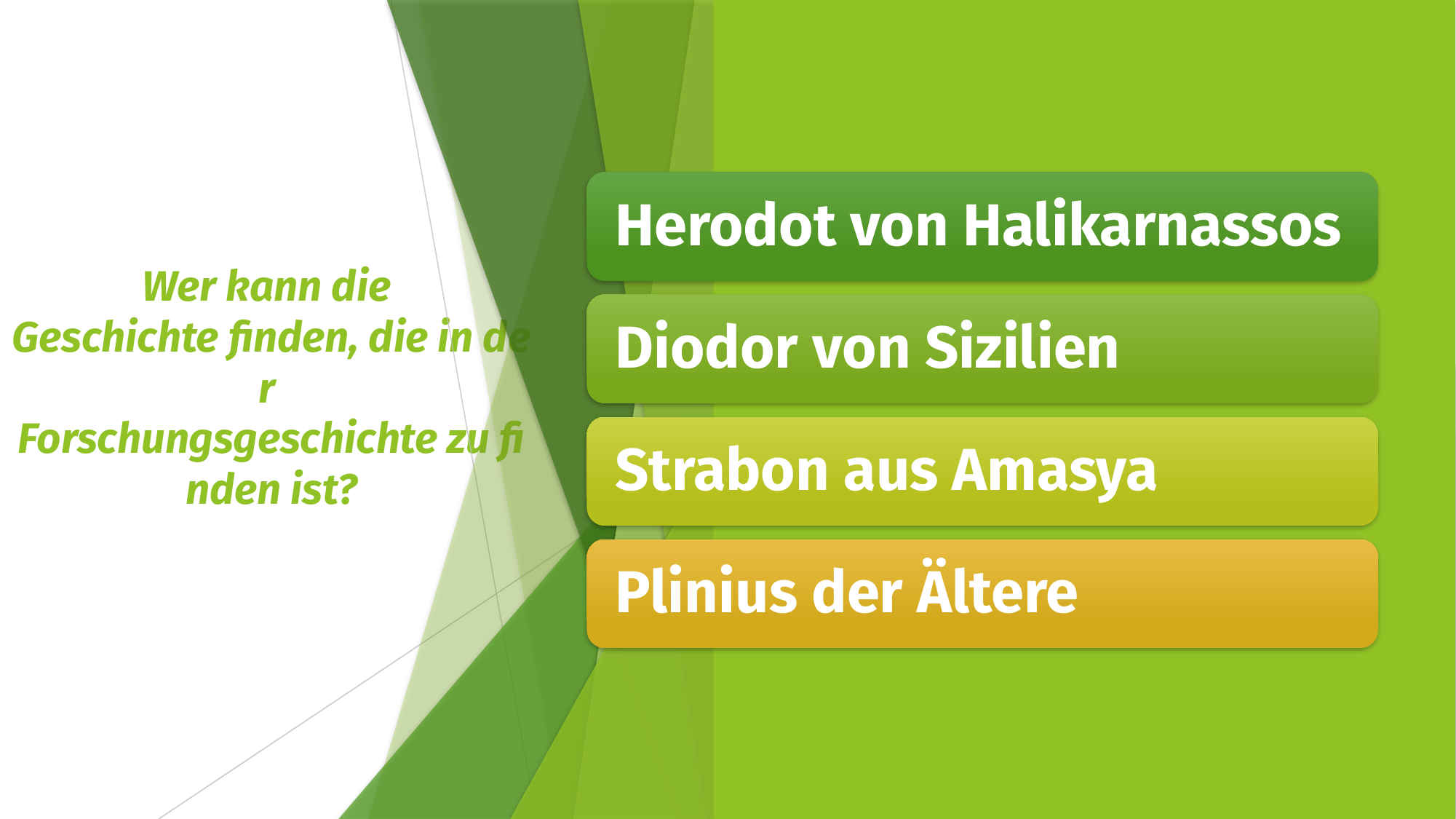

Herodot von Halikarnassos
Diodor von Sizilien
Strabon aus Amasya
Plinius der Ältere
# Wer kann die  Geschichte finden, die in der  Forschungsgeschichte zu finden ist?